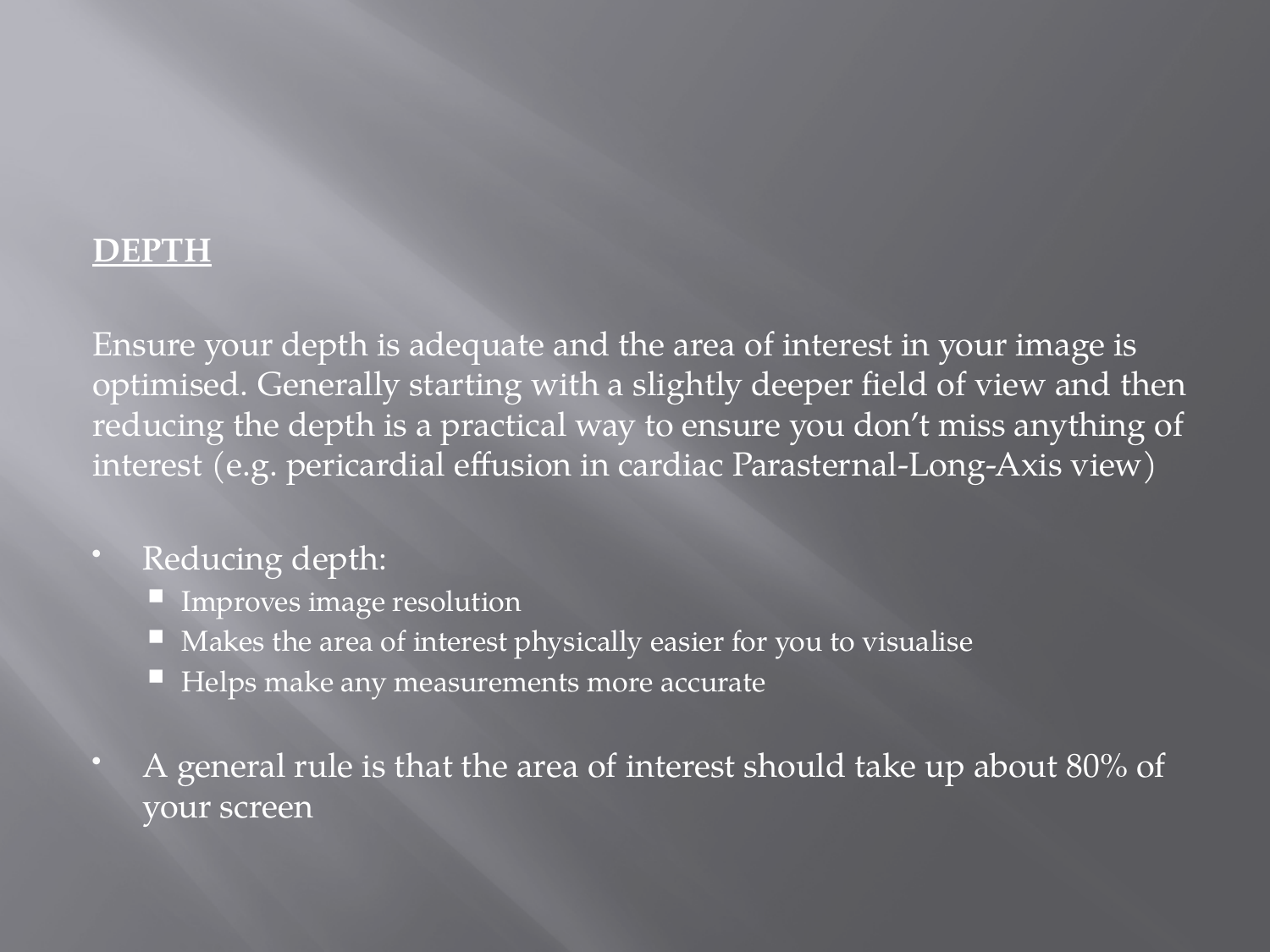

#
DEPTH

Ensure your depth is adequate and the area of interest in your image is optimised. Generally starting with a slightly deeper field of view and then reducing the depth is a practical way to ensure you don’t miss anything of interest (e.g. pericardial effusion in cardiac Parasternal-Long-Axis view)

Reducing depth:
Improves image resolution
Makes the area of interest physically easier for you to visualise
Helps make any measurements more accurate

A general rule is that the area of interest should take up about 80% of your screen